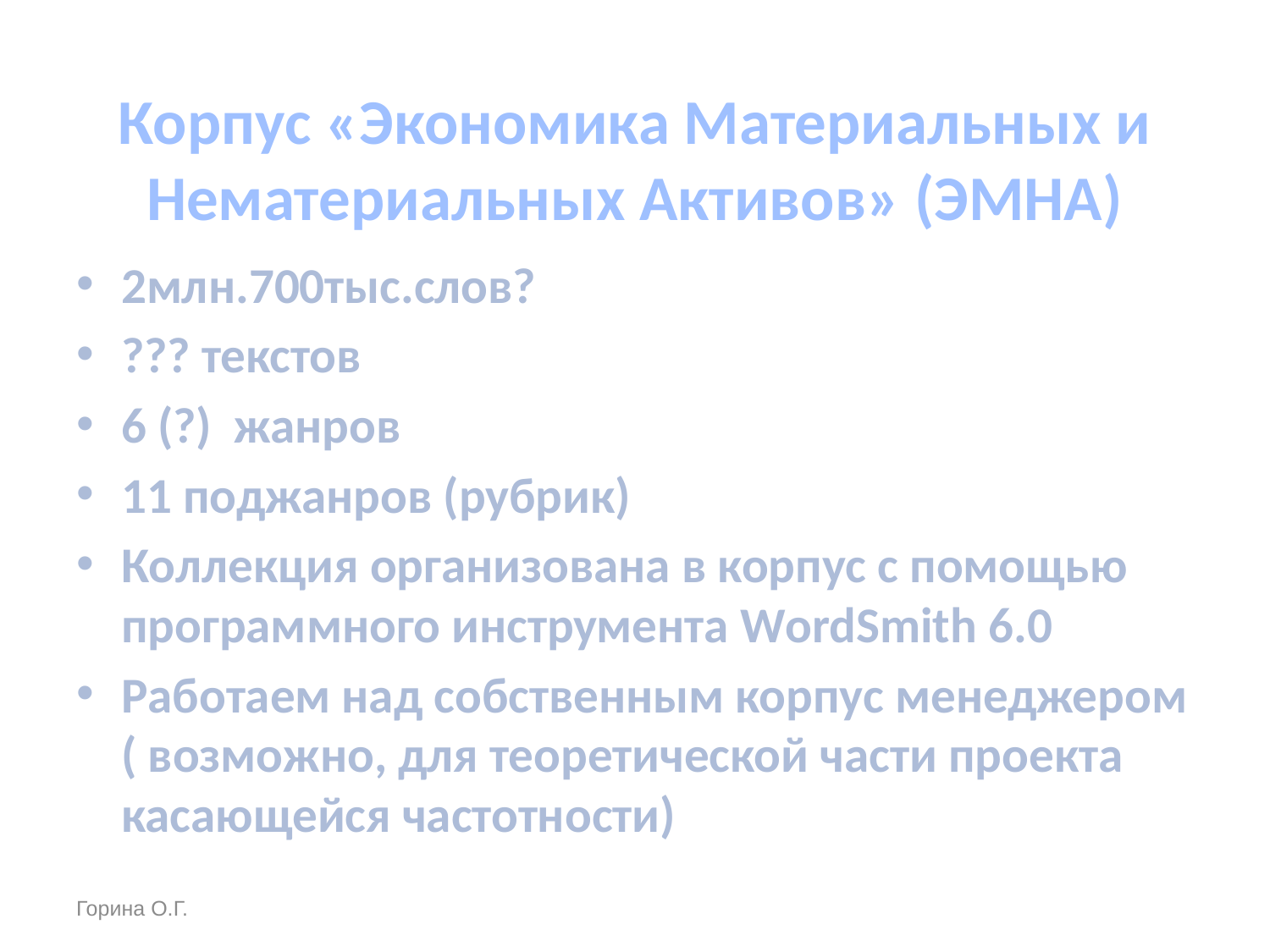

# Корпус «Экономика Материальных и Нематериальных Активов» (ЭМНА)

2млн.700тыс.слов?
??? текстов
6 (?)  жанров
11 поджанров (рубрик)
Коллекция организована в корпус с помощью программного инструмента WordSmith 6.0
Работаем над собственным корпус менеджером ( возможно, для теоретической части проекта касающейся частотности)
Горина О.Г.
НУГ ЛИНГВИСТИКА ВШЭ 2023